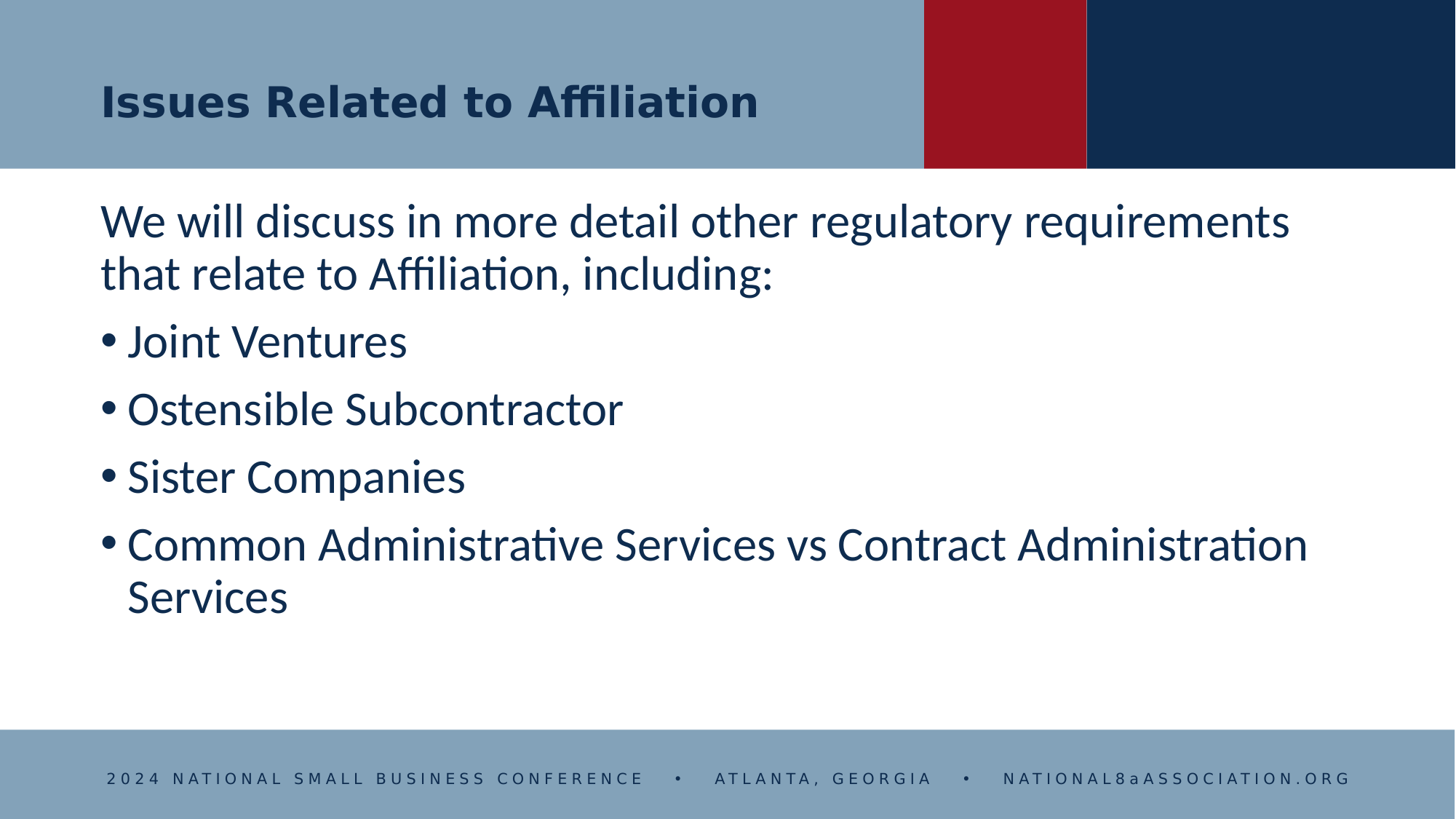

# Issues Related to Affiliation
We will discuss in more detail other regulatory requirements that relate to Affiliation, including:
Joint Ventures
Ostensible Subcontractor
Sister Companies
Common Administrative Services vs Contract Administration Services